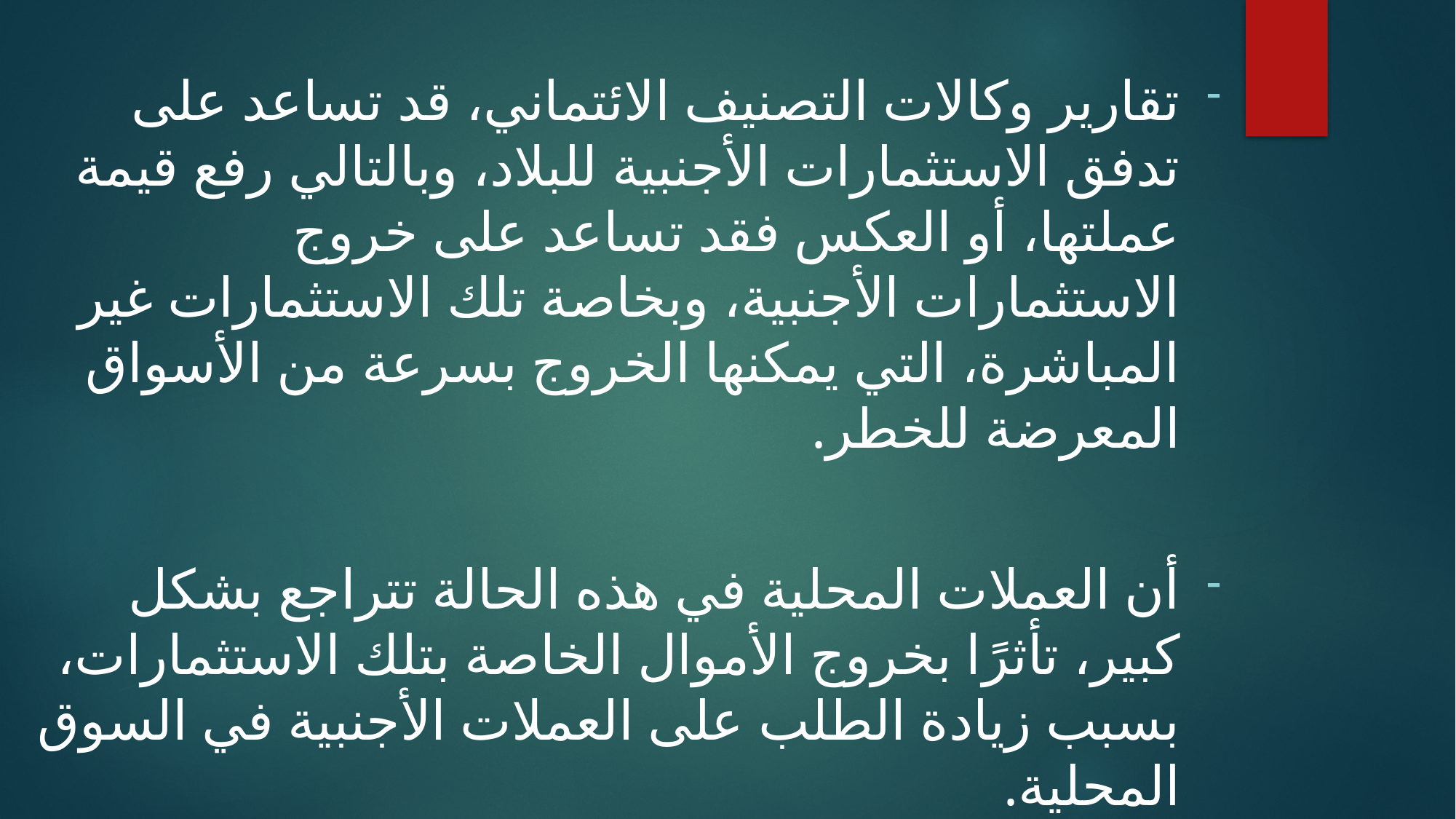

تقارير وكالات التصنيف الائتماني، قد تساعد على تدفق الاستثمارات الأجنبية للبلاد، وبالتالي رفع قيمة عملتها، أو العكس فقد تساعد على خروج الاستثمارات الأجنبية، وبخاصة تلك الاستثمارات غير المباشرة، التي يمكنها الخروج بسرعة من الأسواق المعرضة للخطر.

أن العملات المحلية في هذه الحالة تتراجع بشكل كبير، تأثرًا بخروج الأموال الخاصة بتلك الاستثمارات، بسبب زيادة الطلب على العملات الأجنبية في السوق المحلية.